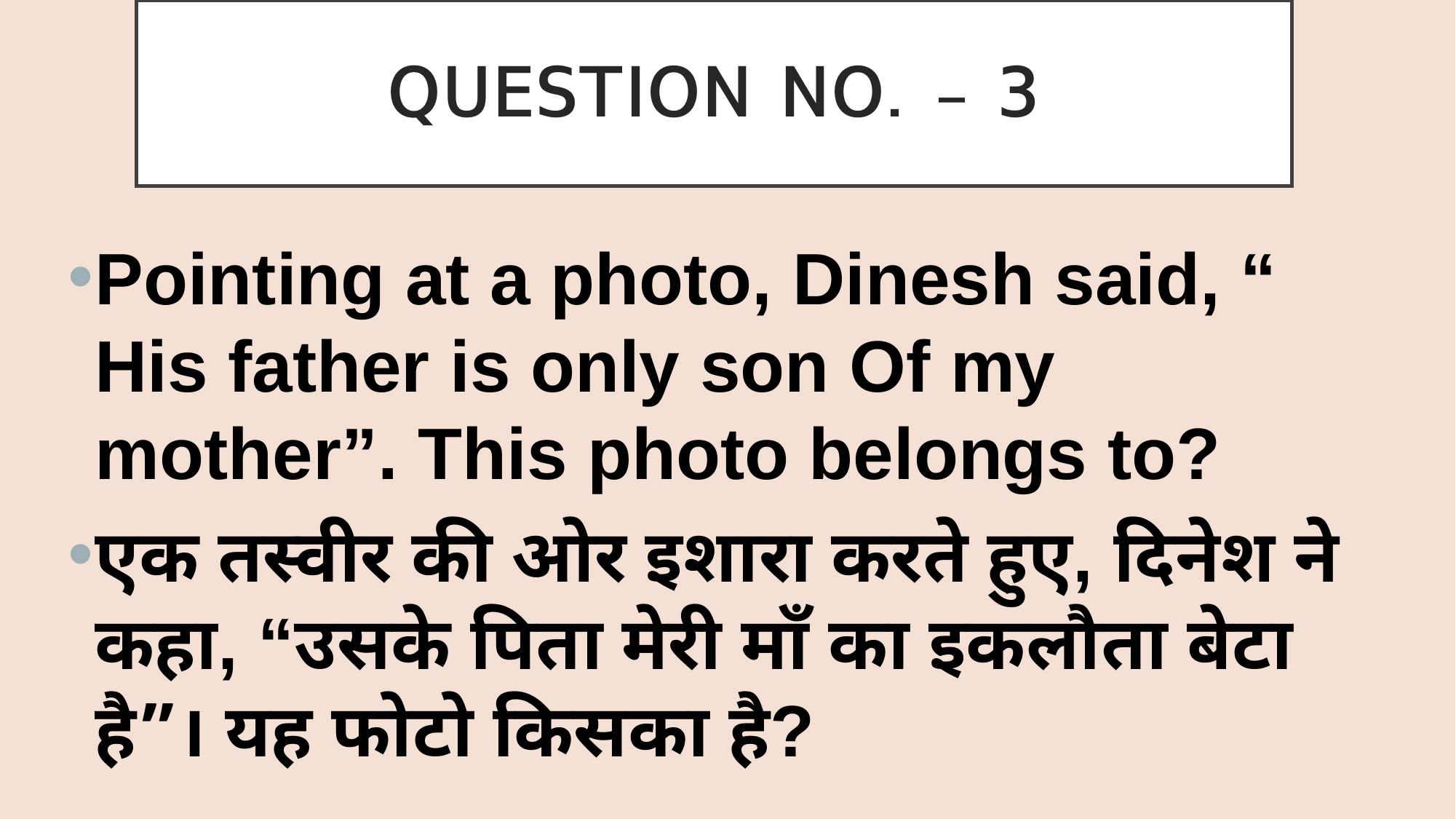

# QUESTION NO. – 3
Pointing at a photo, Dinesh said, “ His father is only son Of my mother”. This photo belongs to?
एक तस्वीर की ओर इशारा करते हुए, दिनेश ने कहा, “उसके पिता मेरी माँ का इकलौता बेटा है”। यह फोटो किसका है?